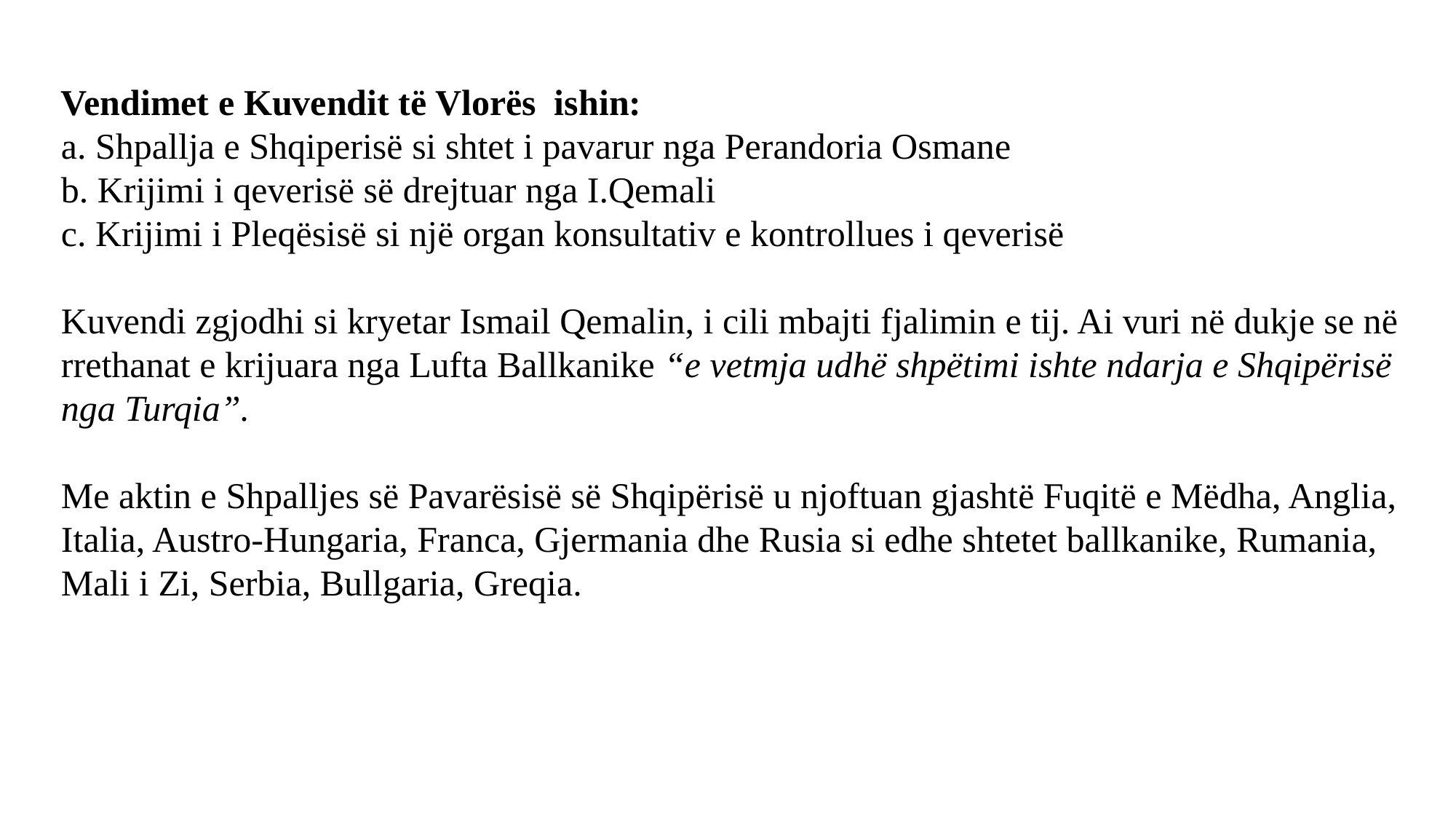

Vendimet e Kuvendit të Vlorës  ishin:
a. Shpallja e Shqiperisë si shtet i pavarur nga Perandoria Osmane
b. Krijimi i qeverisë së drejtuar nga I.Qemali
c. Krijimi i Pleqësisë si një organ konsultativ e kontrollues i qeverisë

Kuvendi zgjodhi si kryetar Ismail Qemalin, i cili mbajti fjalimin e tij. Ai vuri në dukje se në rrethanat e krijuara nga Lufta Ballkanike “e vetmja udhë shpëtimi ishte ndarja e Shqipërisë nga Turqia”.

Me aktin e Shpalljes së Pavarësisë së Shqipërisë u njoftuan gjashtë Fuqitë e Mëdha, Anglia, Italia, Austro-Hungaria, Franca, Gjermania dhe Rusia si edhe shtetet ballkanike, Rumania, Mali i Zi, Serbia, Bullgaria, Greqia.